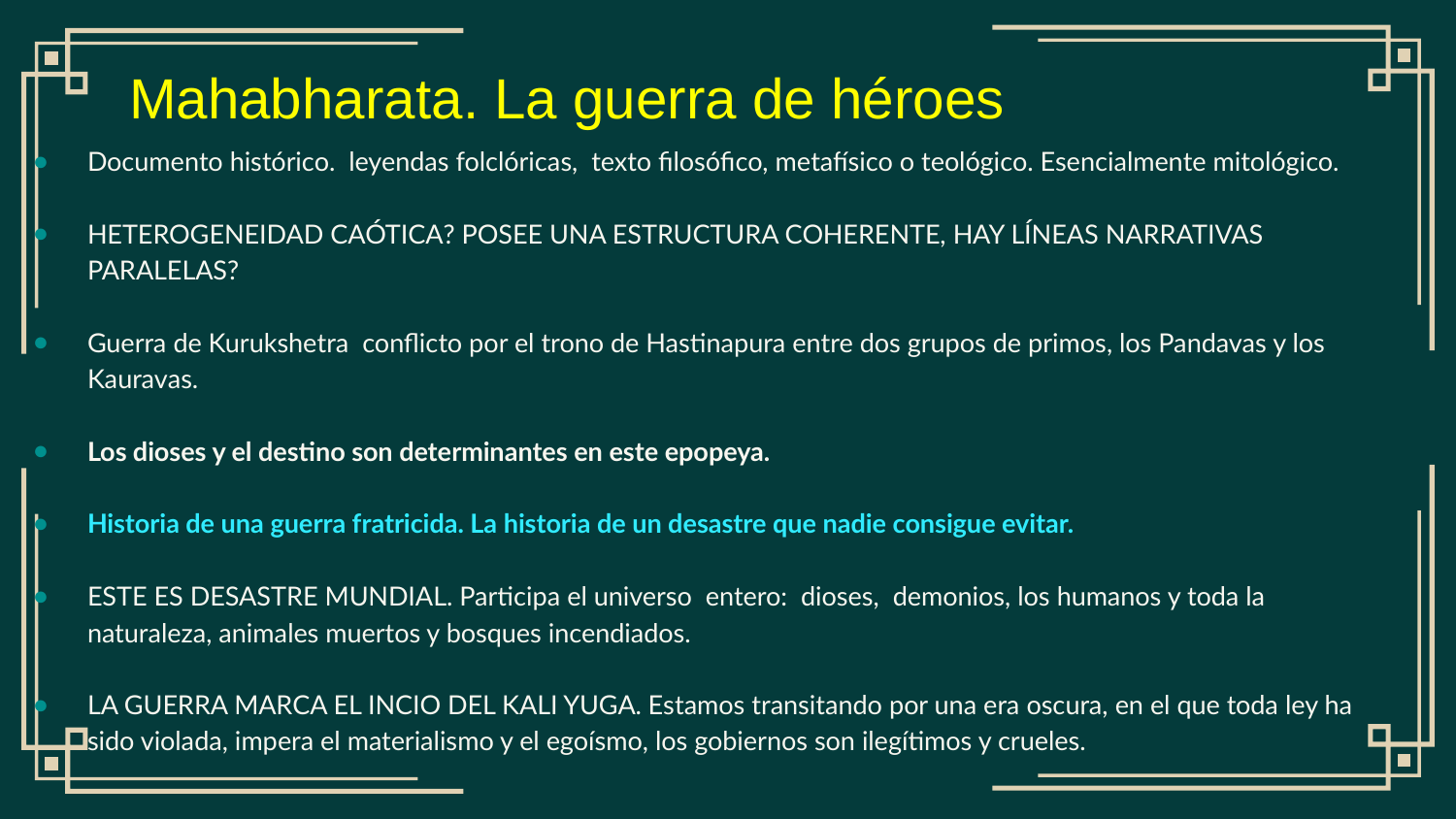

Mahabharata. La guerra de héroes
Documento histórico.  leyendas folclóricas,  texto filosófico, metafísico o teológico. Esencialmente mitológico.

HETEROGENEIDAD CAÓTICA? POSEE UNA ESTRUCTURA COHERENTE, HAY LÍNEAS NARRATIVAS PARALELAS?

Guerra de Kurukshetra  conflicto por el trono de Hastinapura entre dos grupos de primos, los Pandavas y los Kauravas.

Los dioses y el destino son determinantes en este epopeya.

Historia de una guerra fratricida. La historia de un desastre que nadie consigue evitar.

ESTE ES DESASTRE MUNDIAL. Participa el universo  entero:  dioses,  demonios, los humanos y toda la naturaleza, animales muertos y bosques incendiados.

LA GUERRA MARCA EL INCIO DEL KALI YUGA. Estamos transitando por una era oscura, en el que toda ley ha sido violada, impera el materialismo y el egoísmo, los gobiernos son ilegítimos y crueles.